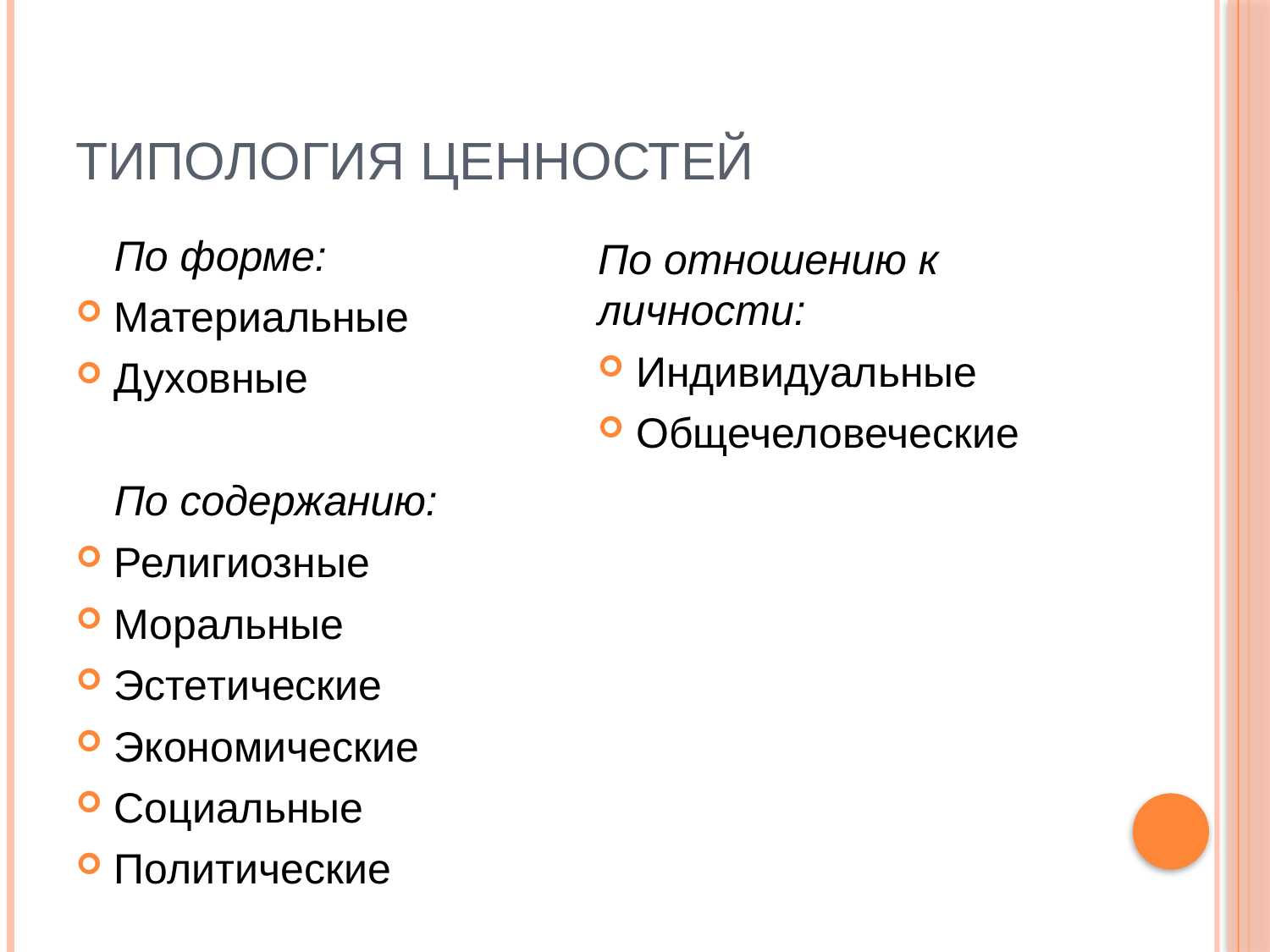

# Типология ценностей
	По форме:
Материальные
Духовные

	По содержанию:
Религиозные
Моральные
Эстетические
Экономические
Социальные
Политические
По отношению к личности:
Индивидуальные
Общечеловеческие